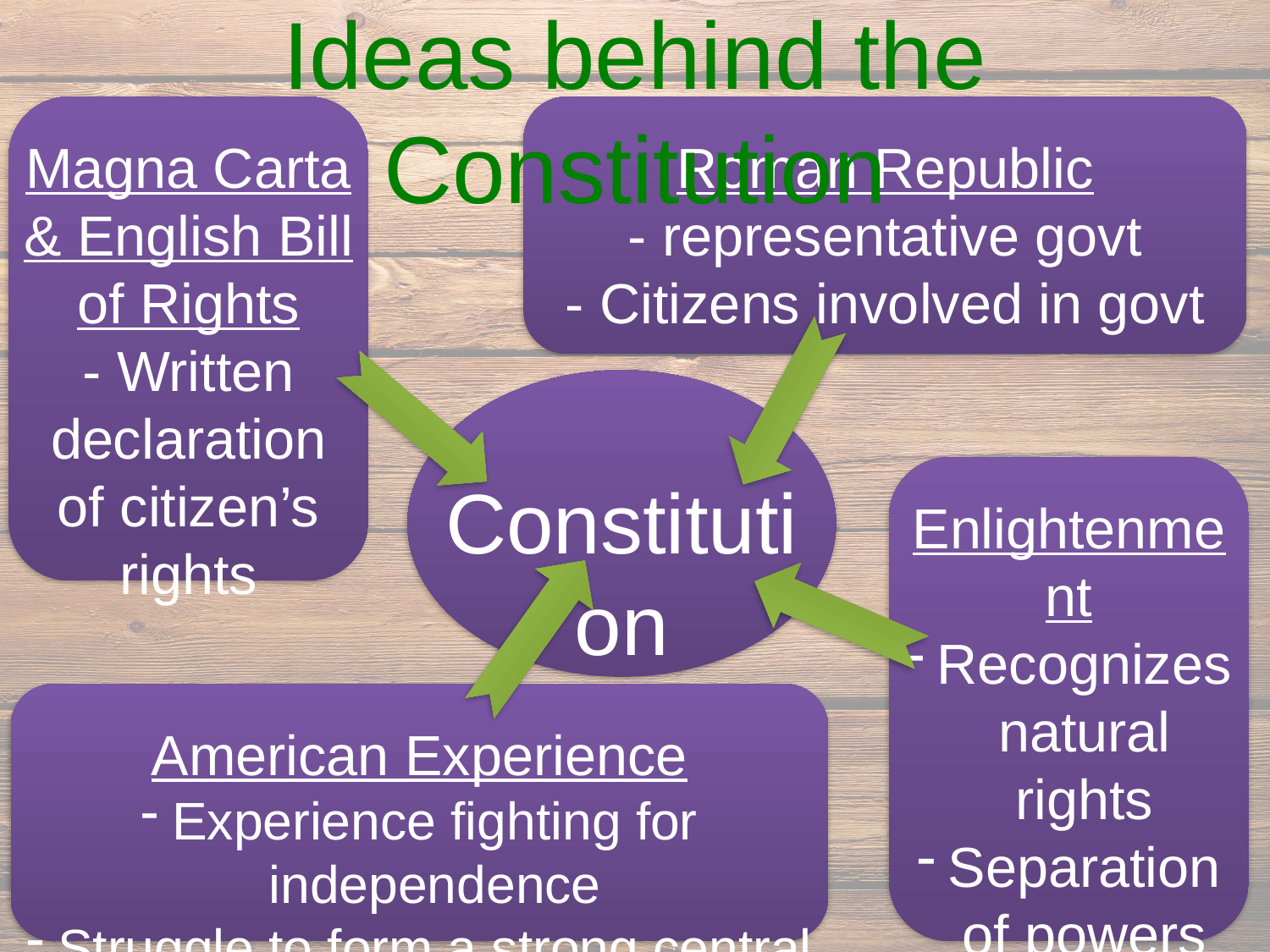

Ideas behind the Constitution

Magna Carta & English Bill of Rights
- Written declaration of citizen’s rights
Roman Republic
- representative govt
- Citizens involved in govt

Constitution
Enlightenment
Recognizes natural rights
Separation of powers (branches)

American Experience
Experience fighting for independence
Struggle to form a strong central govt